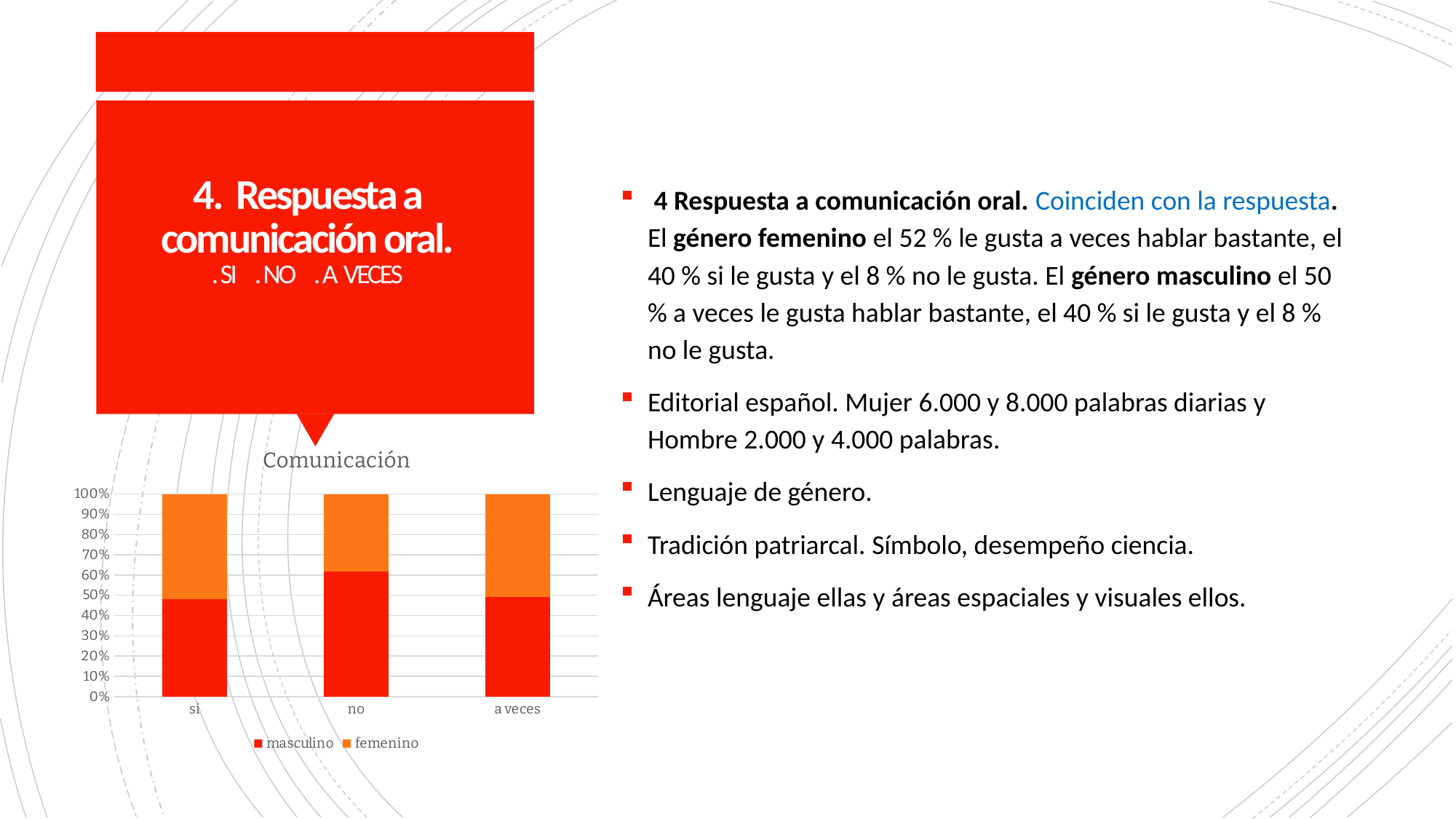

4 Respuesta a comunicación oral. Coinciden con la respuesta. El género femenino el 52 % le gusta a veces hablar bastante, el 40 % si le gusta y el 8 % no le gusta. El género masculino el 50 % a veces le gusta hablar bastante, el 40 % si le gusta y el 8 % no le gusta.
Editorial español. Mujer 6.000 y 8.000 palabras diarias y Hombre 2.000 y 4.000 palabras.
Lenguaje de género.
Tradición patriarcal. Símbolo, desempeño ciencia.
Áreas lenguaje ellas y áreas espaciales y visuales ellos.
# 4.  Respuesta a comunicación oral. . SI     . NO     . A  VECES

### Chart: Comunicación

| Category | masculino | femenino |
|---|---|---|
| si | 37.0 | 40.0 |
| no | 13.0 | 8.0 |
| a veces | 50.0 | 52.0 |